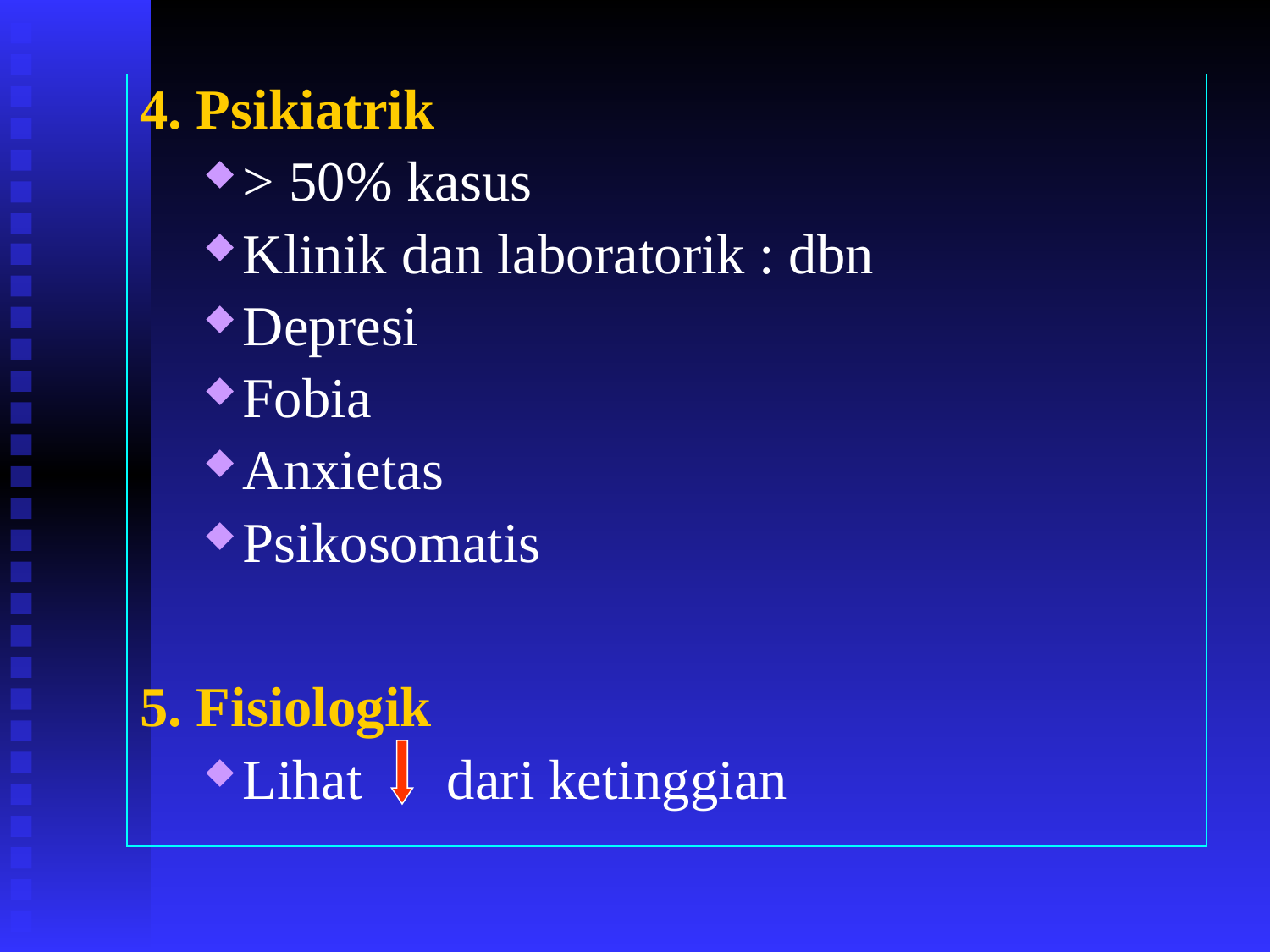

4. Psikiatrik
> 50% kasus
Klinik dan laboratorik : dbn
Depresi
Fobia
Anxietas
Psikosomatis

5. Fisiologik
Lihat      dari ketinggian